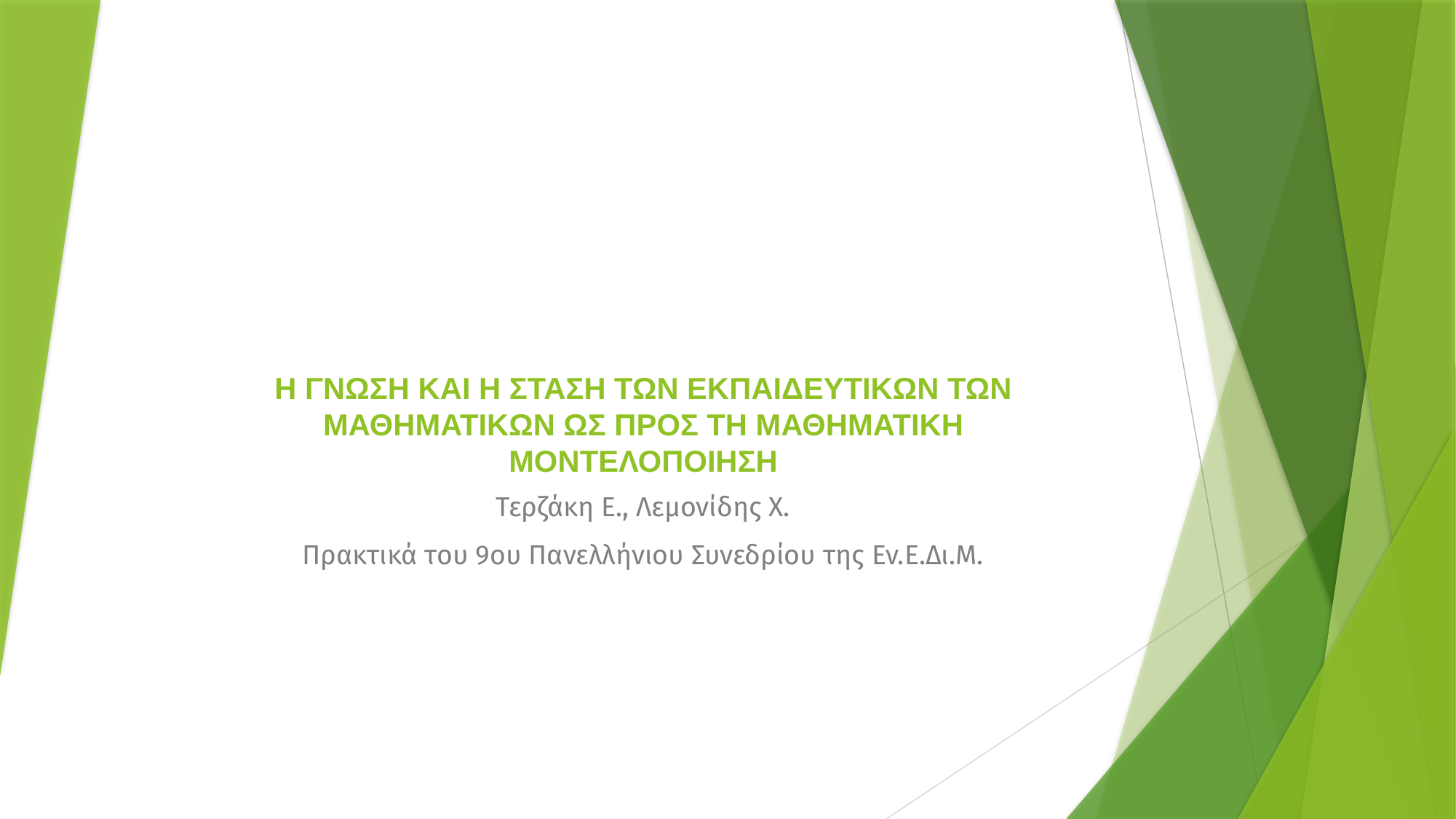

# Η ΓΝΩΣΗ ΚΑΙ Η ΣΤΑΣΗ ΤΩΝ ΕΚΠΑΙΔΕΥΤΙΚΩΝ ΤΩΝ ΜΑΘΗΜΑΤΙΚΩΝ ΩΣ ΠΡΟΣ ΤΗ ΜΑΘΗΜΑΤΙΚΗ ΜΟΝΤΕΛΟΠΟΙΗΣΗ
Τερζάκη Ε., Λεμονίδης Χ.
Πρακτικά του 9ου Πανελλήνιου Συνεδρίου της Εν.Ε.Δι.Μ.